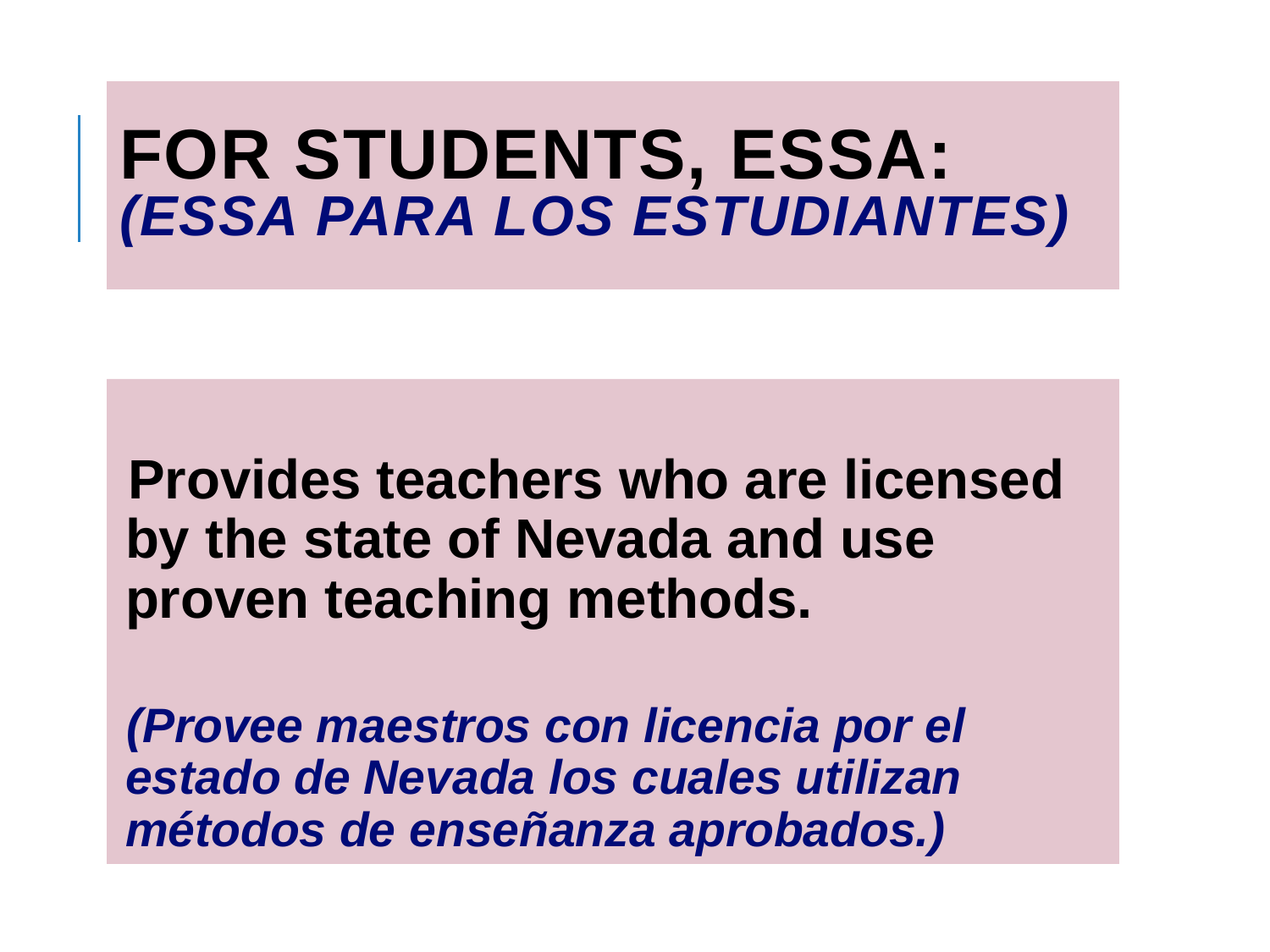

# For Students, ESSA: (ESSA Para Los Estudiantes)

Provides teachers who are licensed by the state of Nevada and use proven teaching methods.

(Provee maestros con licencia por el estado de Nevada los cuales utilizan métodos de enseñanza aprobados.)